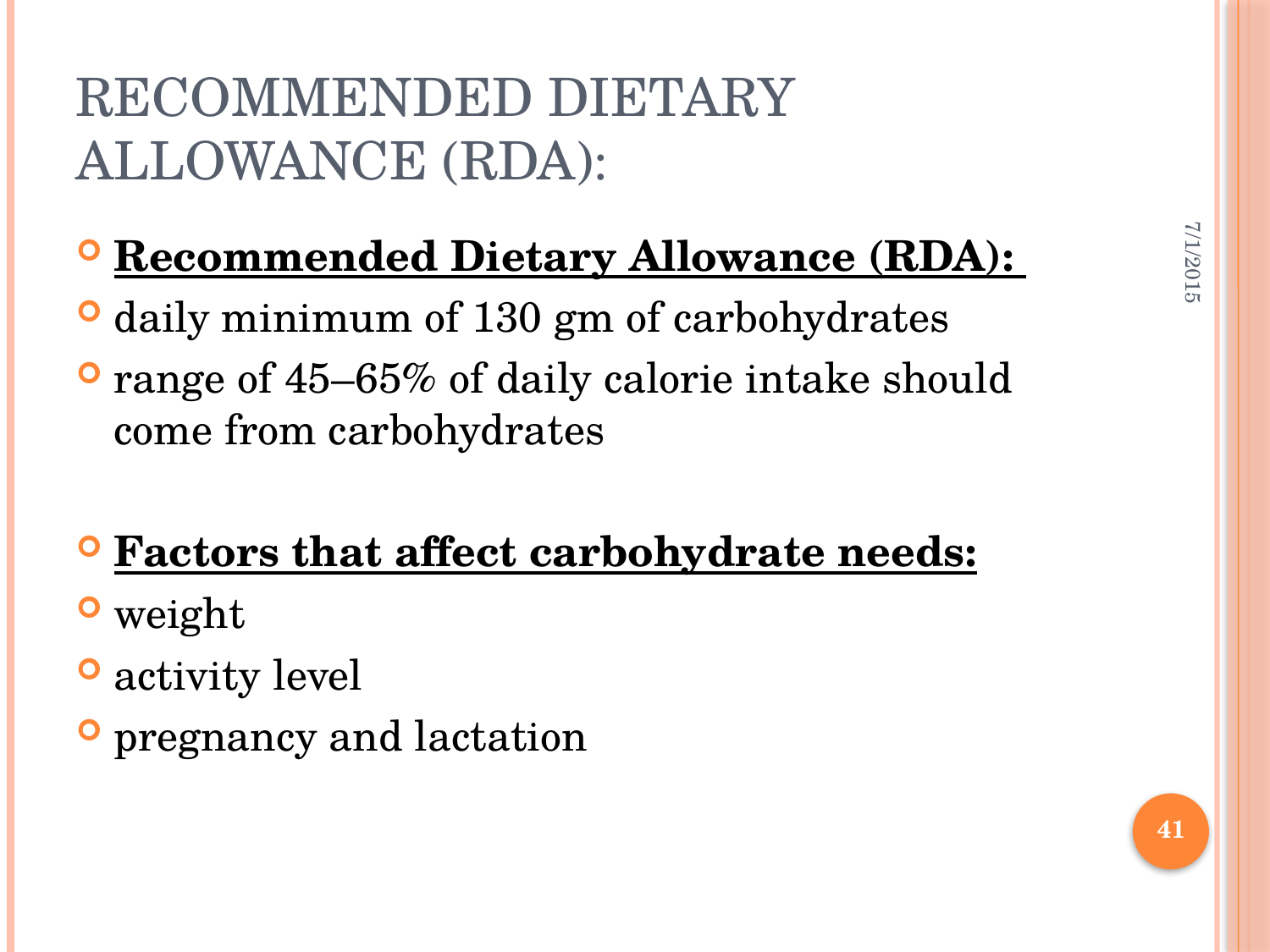

# Recommended Dietary Allowance (RDA):
7/1/2015
Recommended Dietary Allowance (RDA):
daily minimum of 130 gm of carbohydrates
range of 45–65% of daily calorie intake should come from carbohydrates

Factors that affect carbohydrate needs:
weight
activity level
pregnancy and lactation

41